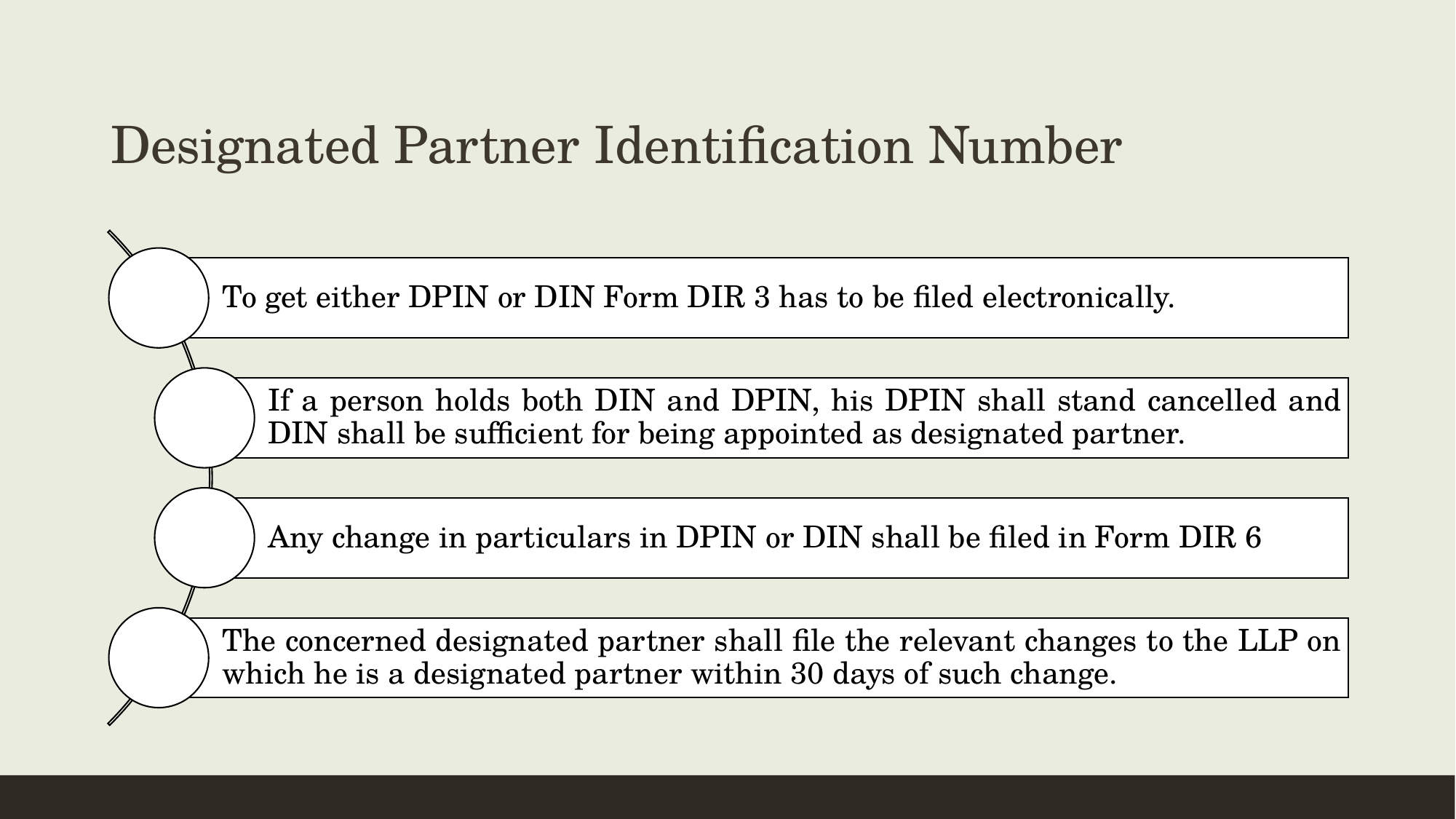

# Designated Partner Identification Number
To get either DPIN or DIN Form DIR 3 has to be filed electronically.
If a person holds both DIN and DPIN, his DPIN shall stand cancelled and DIN shall be sufficient for being appointed as designated partner.
Any change in particulars in DPIN or DIN shall be filed in Form DIR 6
The concerned designated partner shall file the relevant changes to the LLP on which he is a designated partner within 30 days of such change.